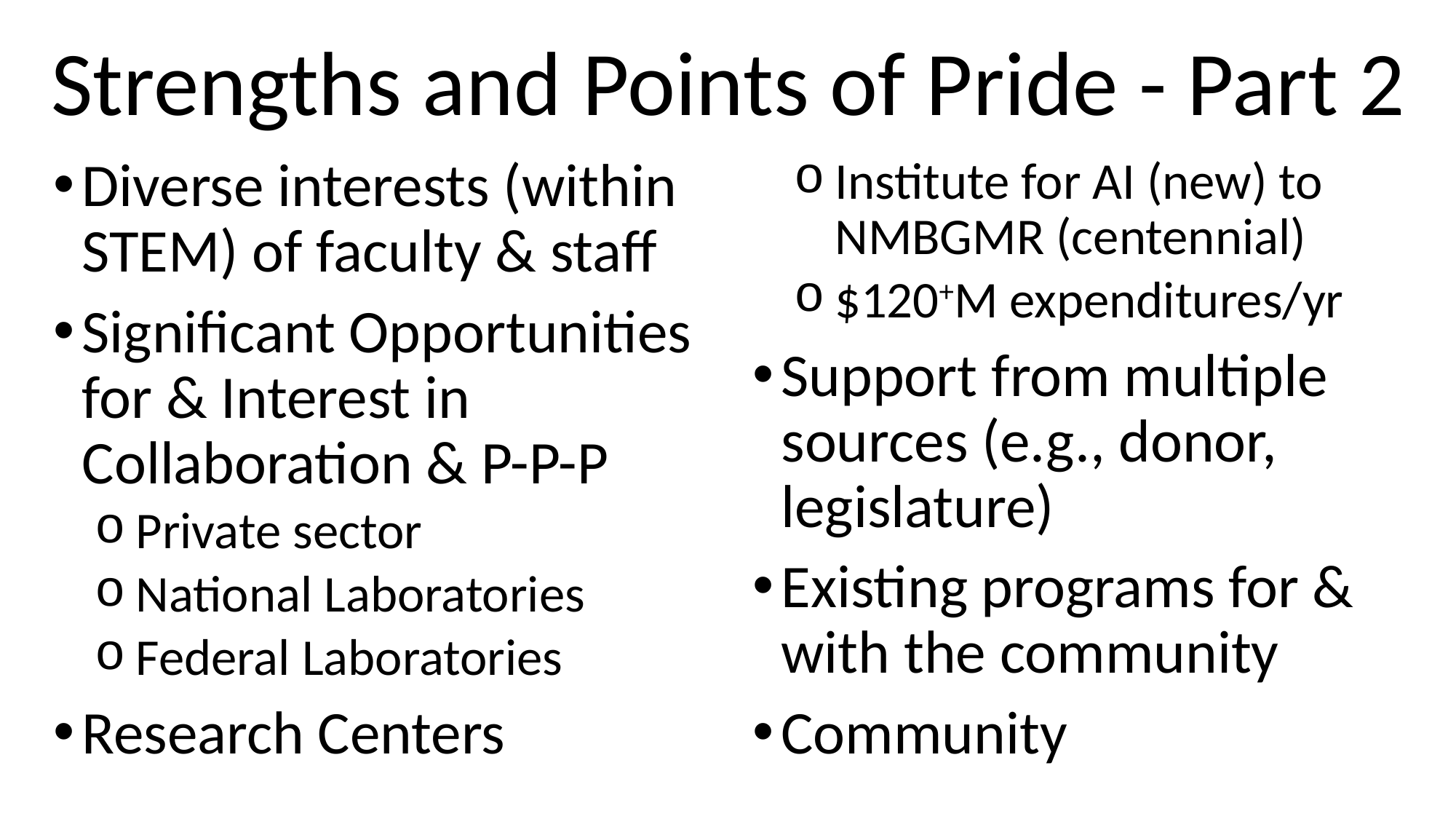

# Strengths and Points of Pride - Part 2
Diverse interests (within STEM) of faculty & staff
Significant Opportunities for & Interest in Collaboration & P-P-P
Private sector
National Laboratories
Federal Laboratories
Research Centers
Institute for AI (new) to NMBGMR (centennial)
$120+M expenditures/yr
Support from multiple sources (e.g., donor, legislature)
Existing programs for & with the community
Community